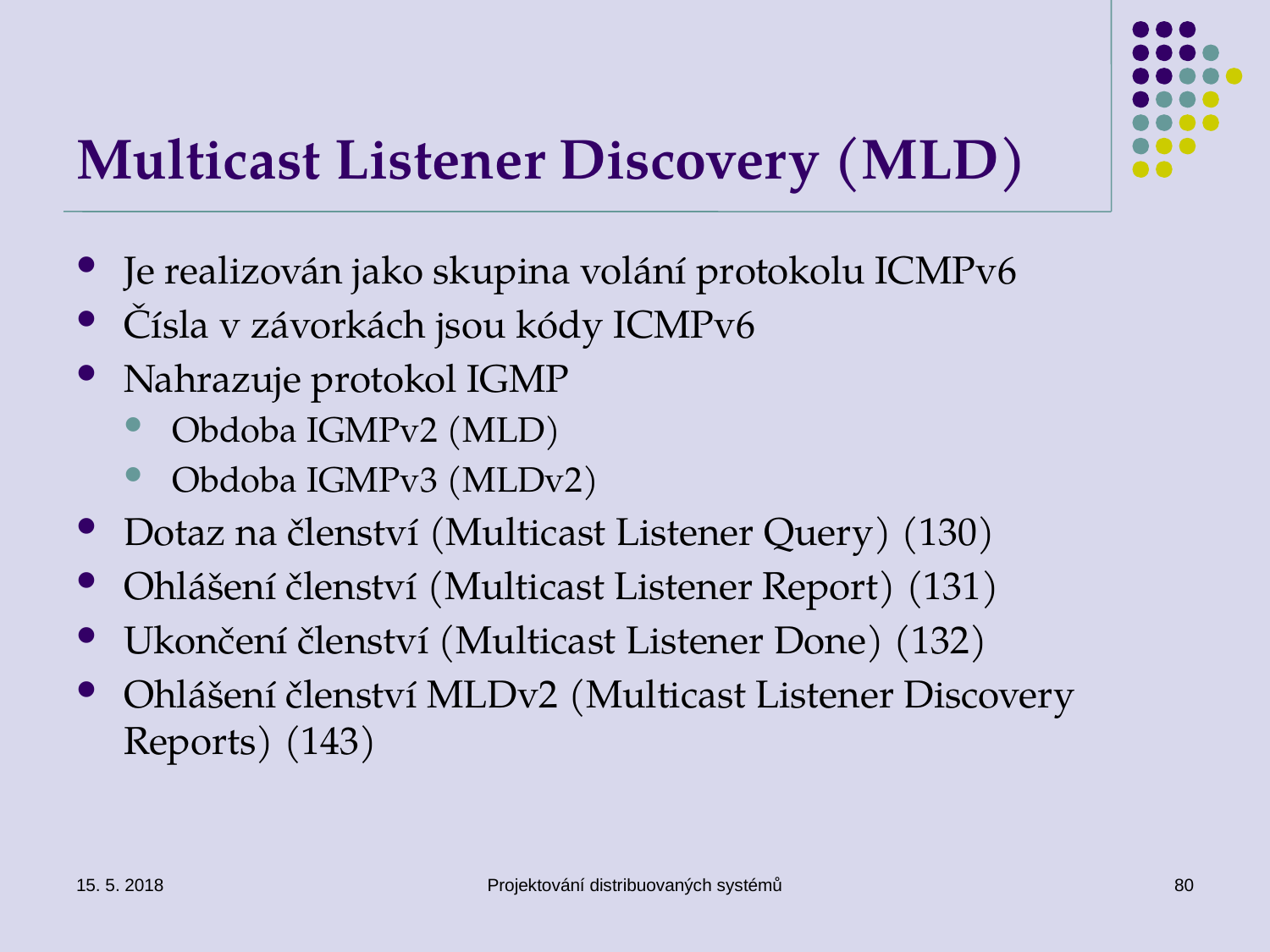

# Multicast Listener Discovery (MLD)
Je realizován jako skupina volání protokolu ICMPv6
Čísla v závorkách jsou kódy ICMPv6
Nahrazuje protokol IGMP
Obdoba IGMPv2 (MLD)
Obdoba IGMPv3 (MLDv2)
Dotaz na členství (Multicast Listener Query) (130)
Ohlášení členství (Multicast Listener Report) (131)
Ukončení členství (Multicast Listener Done) (132)
Ohlášení členství MLDv2 (Multicast Listener Discovery Reports) (143)

15. 5. 2018
Projektování distribuovaných systémů
80